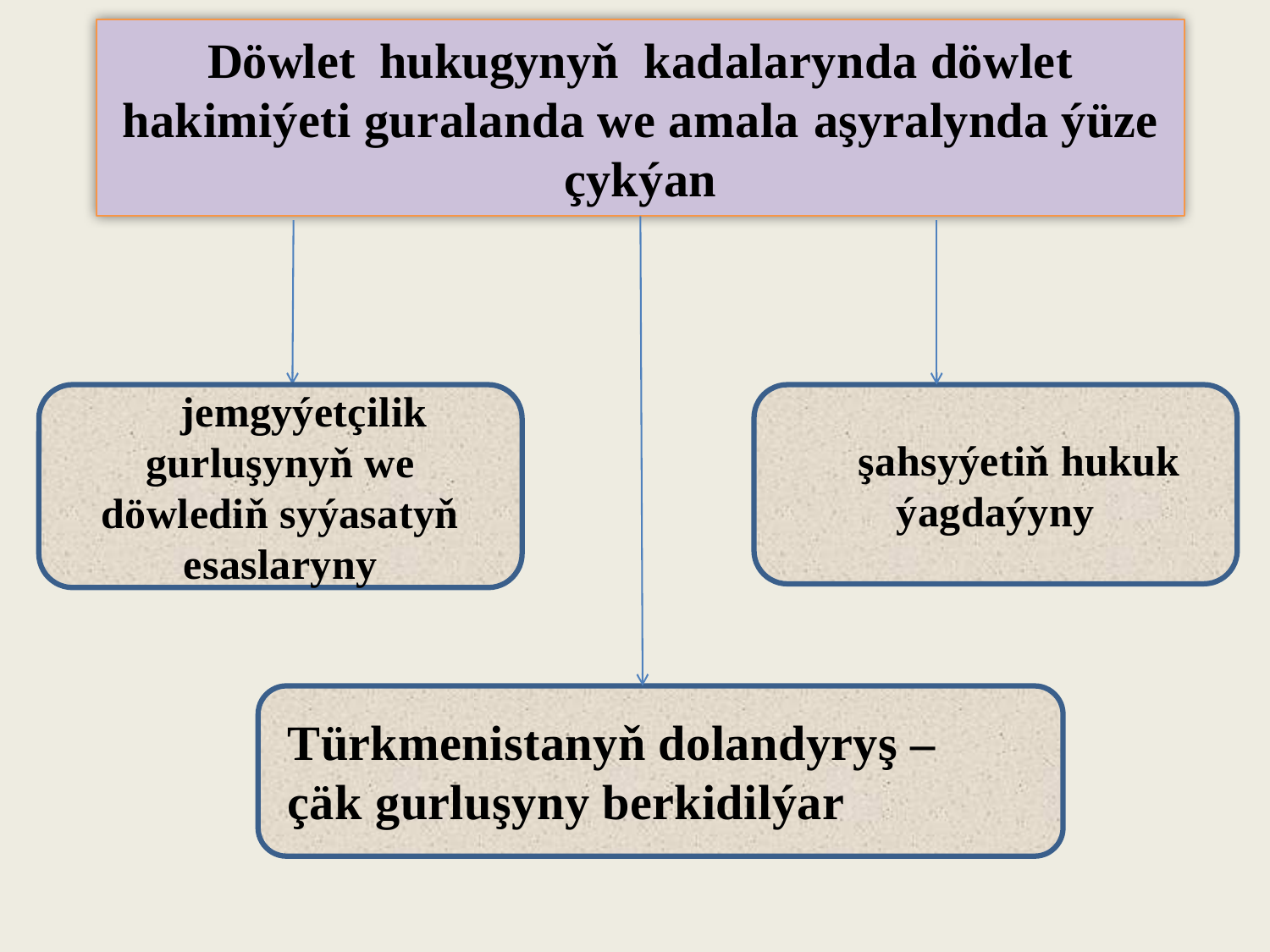

# Döwlet  hukugynyň  kadalarynda döwlet hakimiýeti guralanda we amala aşyralynda ýüze çykýan

jemgyýetçilik gurluşynyň we döwlediň syýasatyň esaslaryny
şahsyýetiň hukuk ýagdaýyny

Türkmenistanyň dolandyryş – çäk gurluşyny berkidilýar